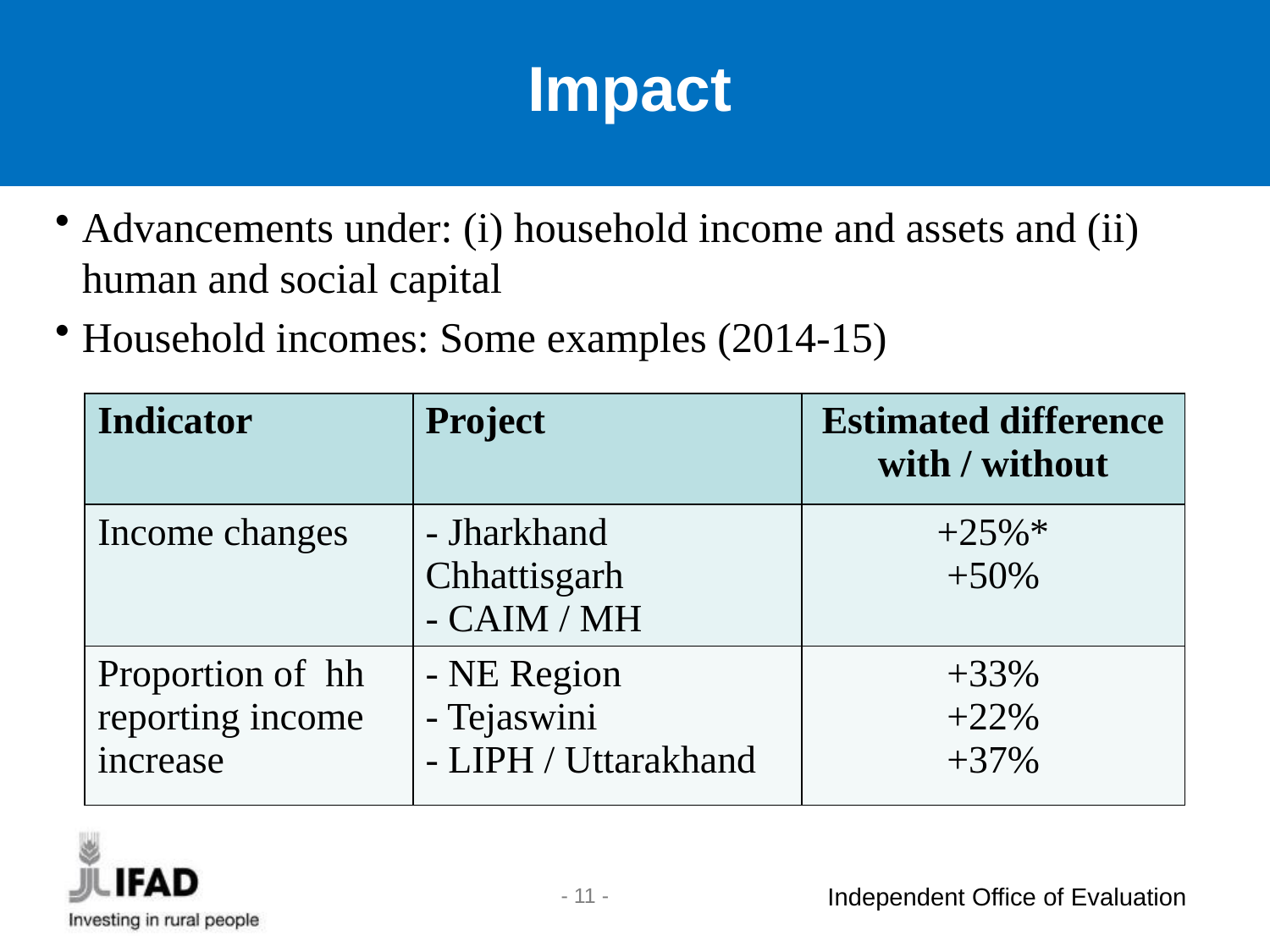

Impact
Advancements under: (i) household income and assets and (ii) human and social capital
Household incomes: Some examples (2014-15)

| Indicator | Project | Estimated difference with / without |
| --- | --- | --- |
| Income changes | - Jharkhand Chhattisgarh - CAIM / MH | +25%\* +50% |
| Proportion of hh reporting income increase | - NE Region - Tejaswini - LIPH / Uttarakhand | +33% +22% +37% |